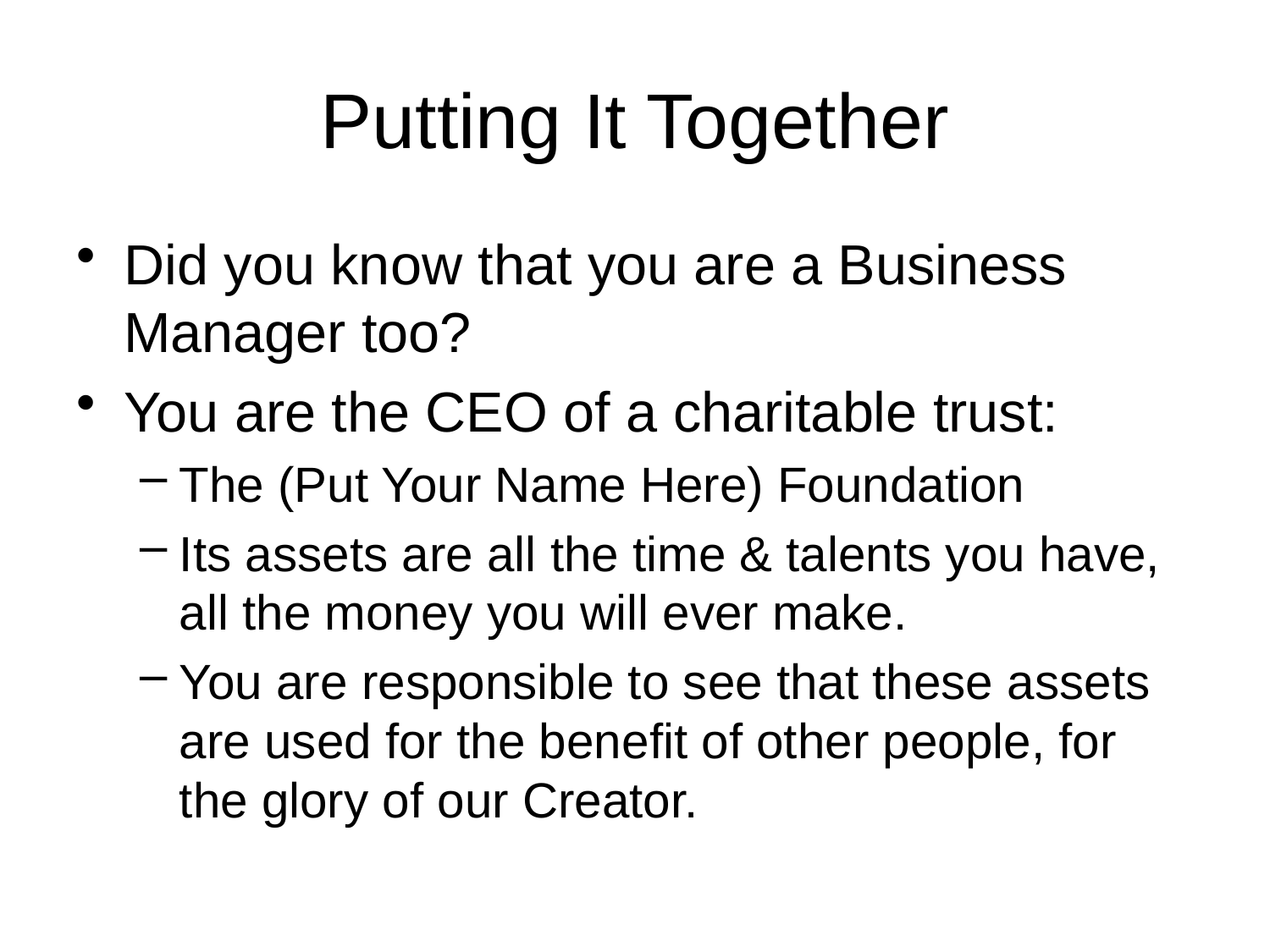

# Putting It Together
Did you know that you are a Business Manager too?
You are the CEO of a charitable trust:
The (Put Your Name Here) Foundation
Its assets are all the time & talents you have, all the money you will ever make.
You are responsible to see that these assets are used for the benefit of other people, for the glory of our Creator.